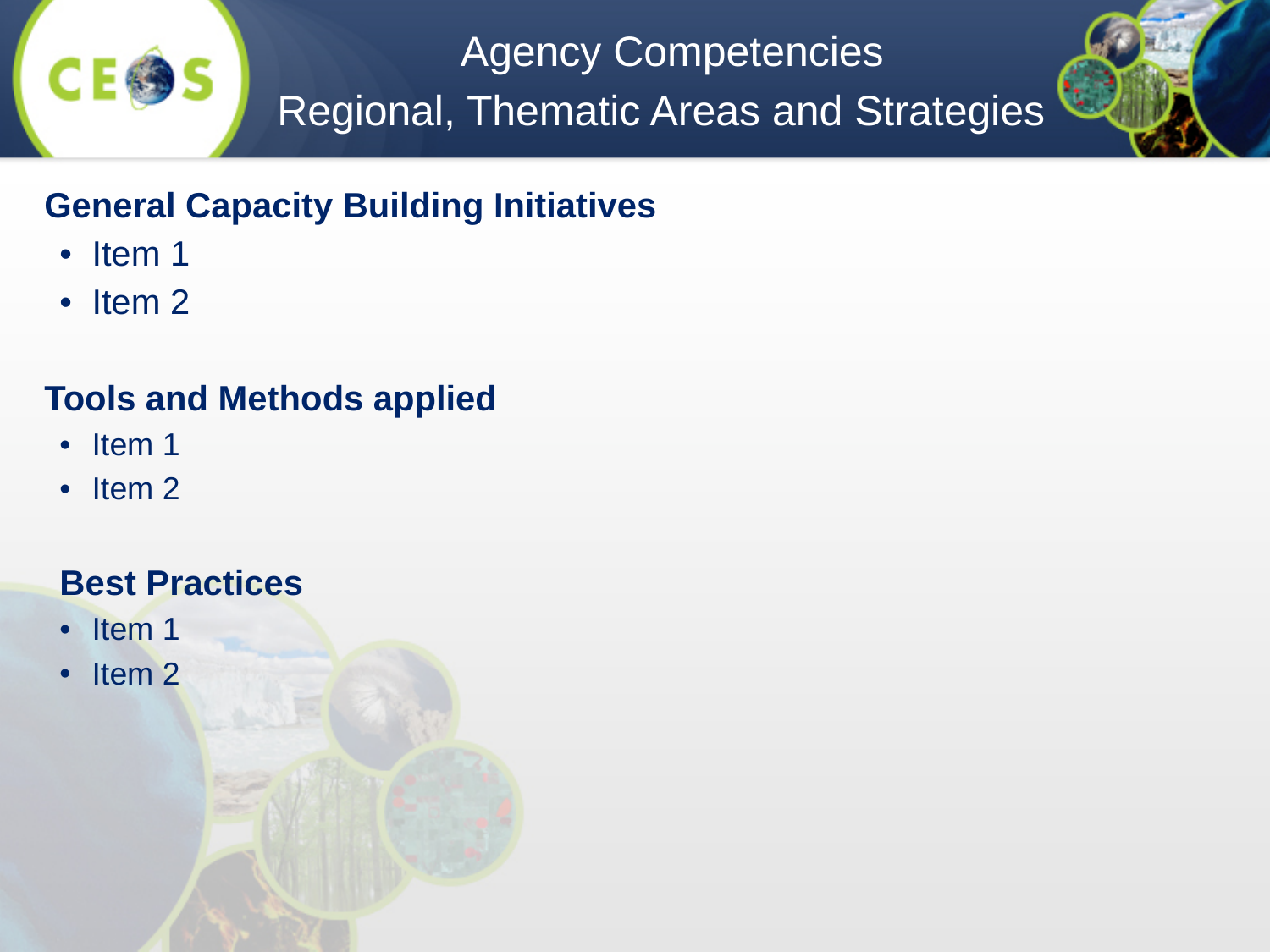

Agency Competencies
Regional, Thematic Areas and Strategies
General Capacity Building Initiatives
Item 1
Item 2

Tools and Methods applied
Item 1
Item 2

Best Practices
Item 1
Item 2